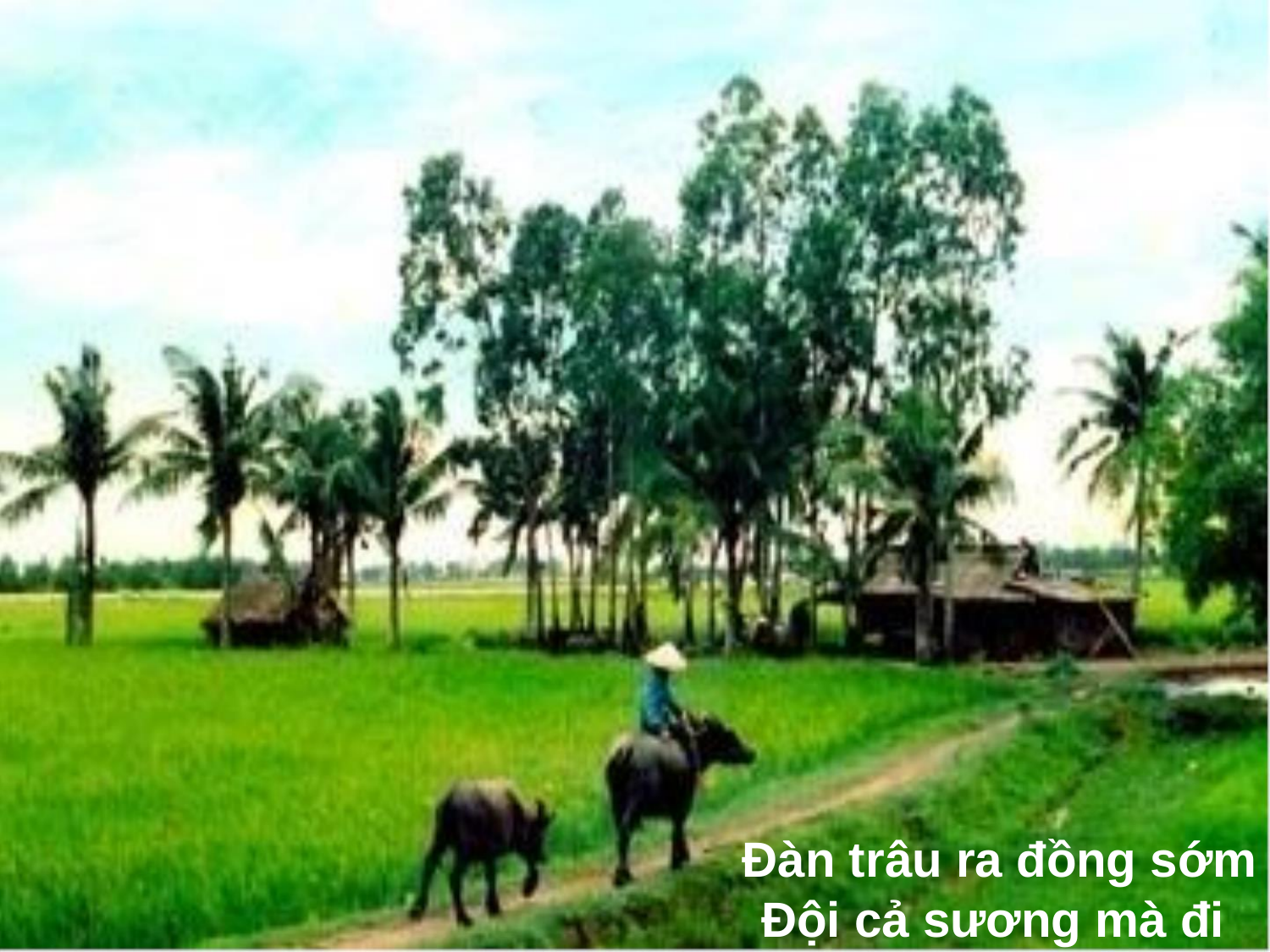

Đàn trâu ra đồng sớm
Đội cả sương mà đi